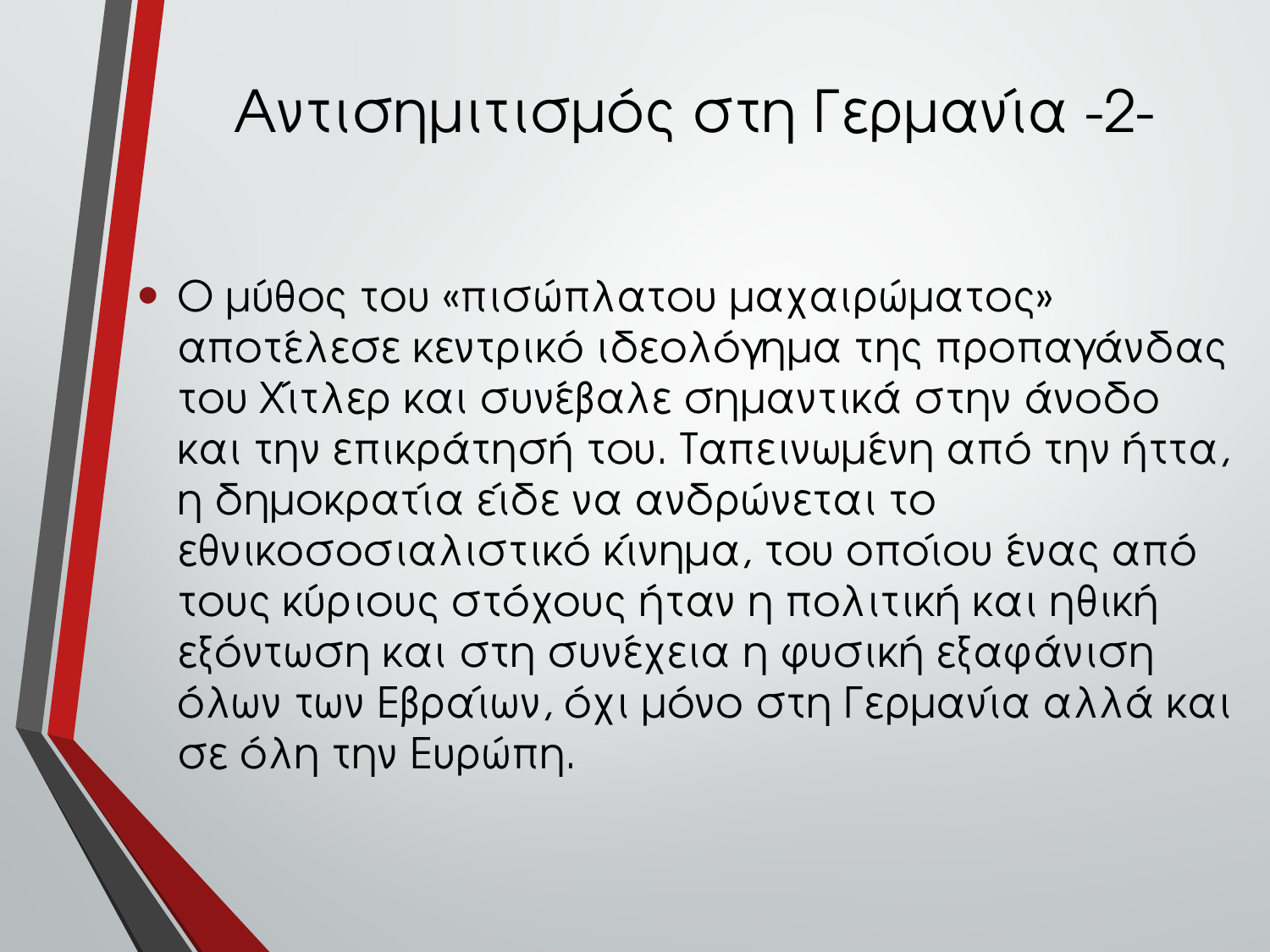

Αντισημιτισμός στη Γερμανία -2-
Ο μύθος του «πισώπλατου μαχαιρώματος» αποτέλεσε κεντρικό ιδεολόγημα της προπαγάνδας του Χίτλερ και συνέβαλε σημαντικά στην άνοδο και την επικράτησή του. Ταπεινωμένη από την ήττα, η δημοκρατία είδε να ανδρώνεται το εθνικοσοσιαλιστικό κίνημα, του οποίου ένας από τους κύριους στόχους ήταν η πολιτική και ηθική εξόντωση και στη συνέχεια η φυσική εξαφάνιση όλων των Εβραίων, όχι μόνο στη Γερμανία αλλά και σε όλη την Ευρώπη.